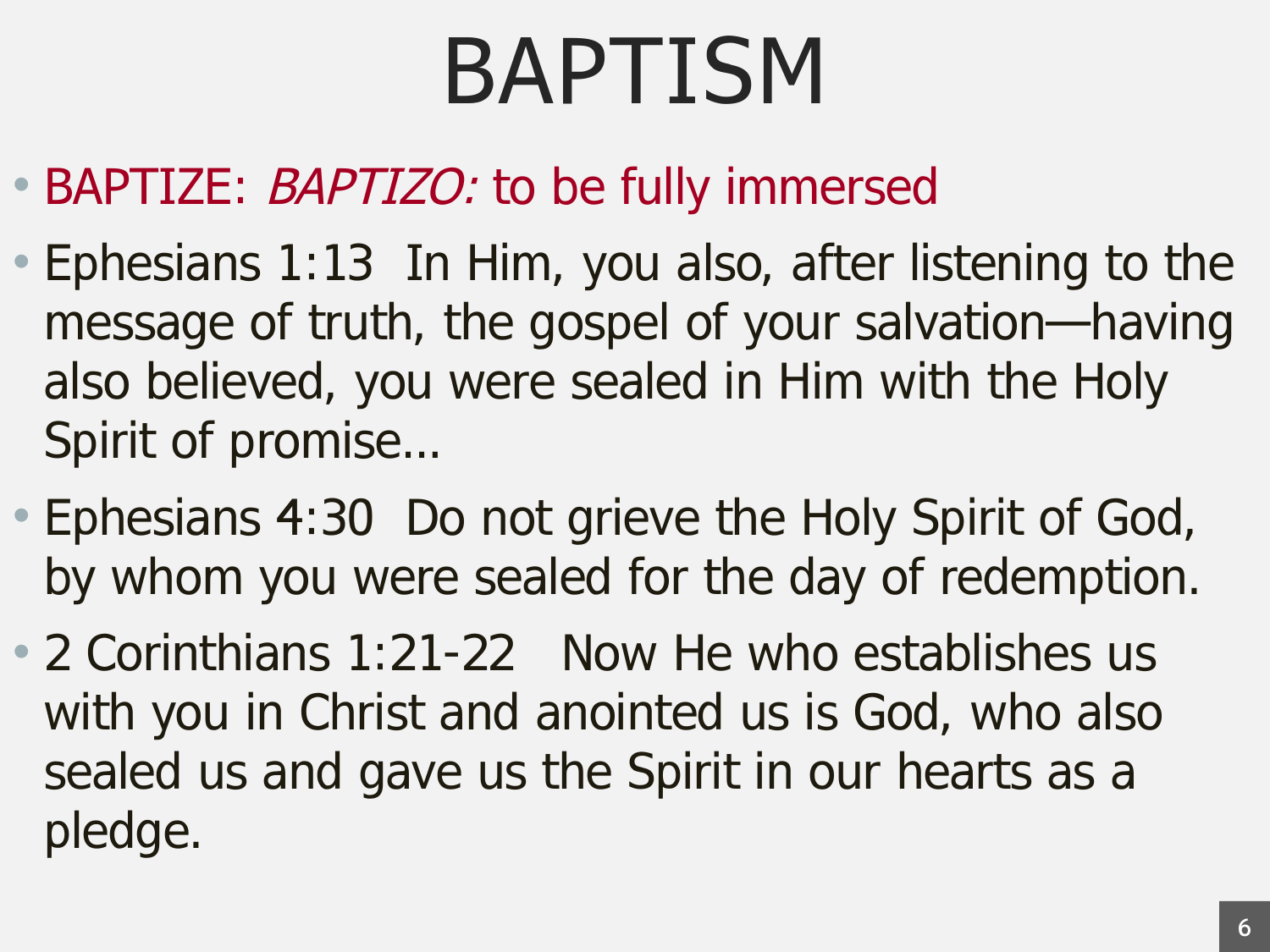

# BAPTISM
BAPTIZE: BAPTIZO: to be fully immersed
Ephesians 1:13  In Him, you also, after listening to the message of truth, the gospel of your salvation—having also believed, you were sealed in Him with the Holy Spirit of promise…
Ephesians 4:30  Do not grieve the Holy Spirit of God, by whom you were sealed for the day of redemption.
2 Corinthians 1:21-22   Now He who establishes us with you in Christ and anointed us is God, who also sealed us and gave us the Spirit in our hearts as a pledge.
6